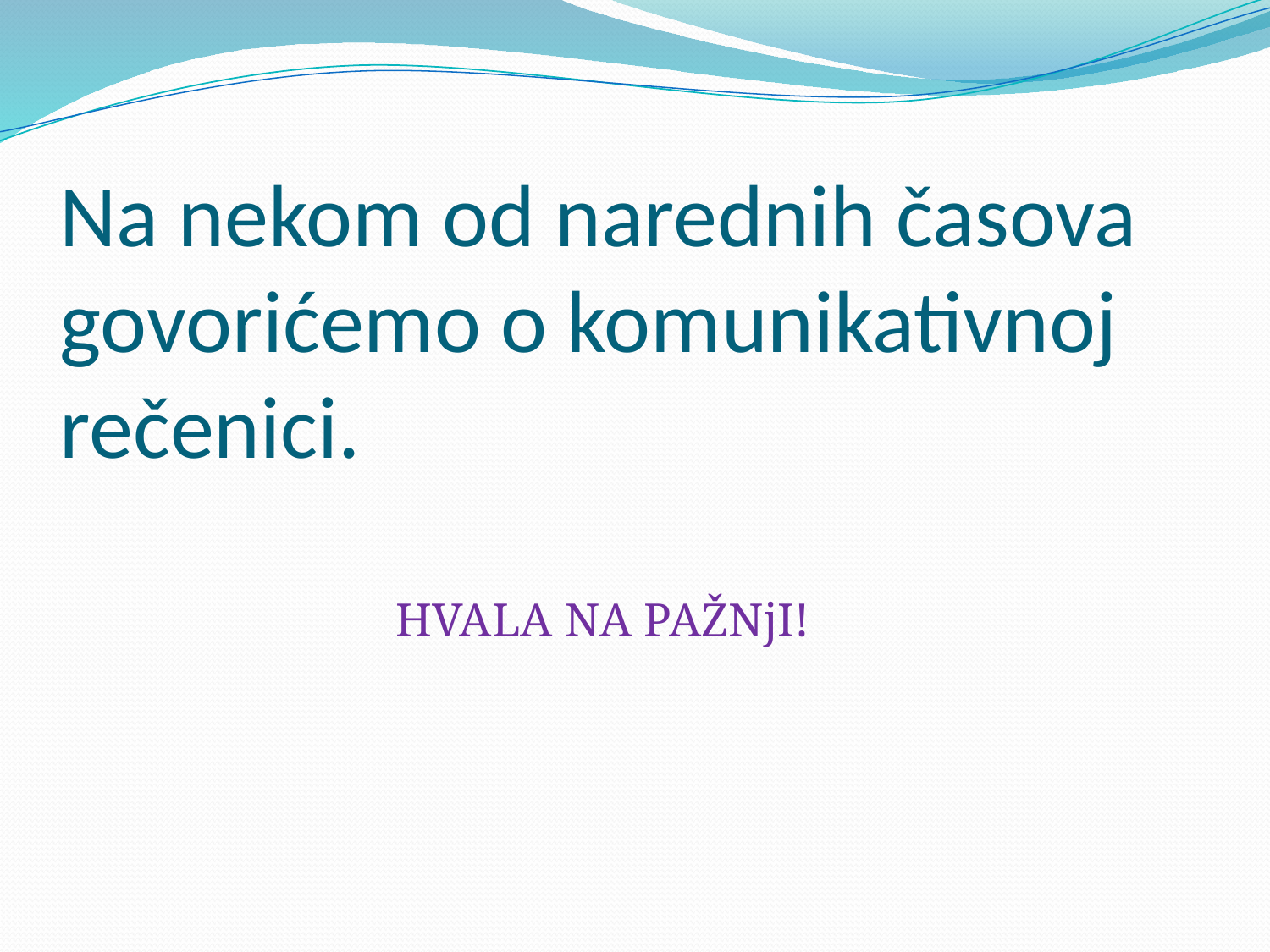

# Na nekom od narednih časova govorićemo o komunikativnoj rečenici.

                           HVALA NA PAŽNjI!